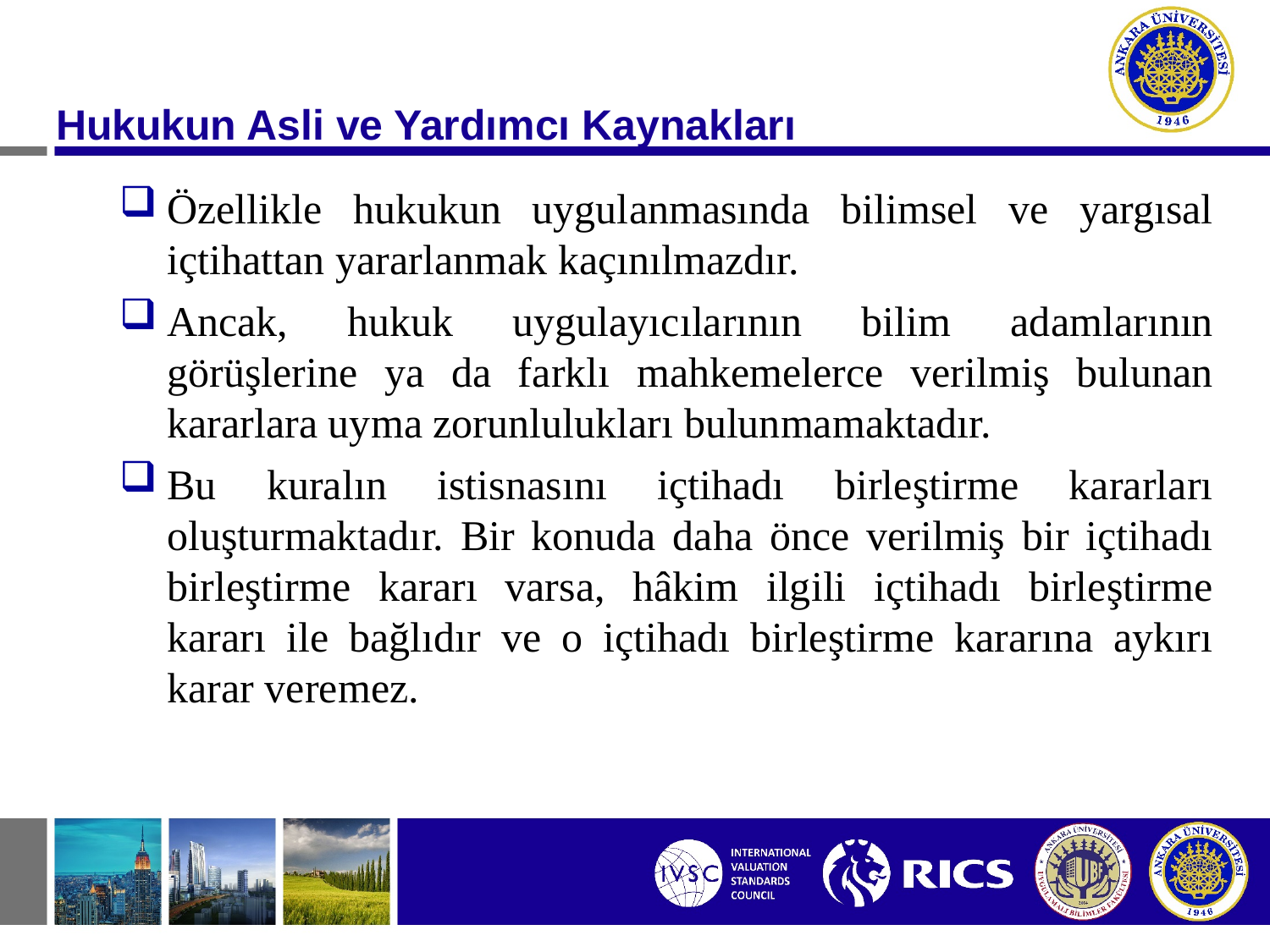

Hukukun Asli ve Yardımcı Kaynakları
Özellikle hukukun uygulanmasında bilimsel ve yargısal içtihattan yararlanmak kaçınılmazdır.
Ancak, hukuk uygulayıcılarının bilim adamlarının görüşlerine ya da farklı mahkemelerce verilmiş bulunan kararlara uyma zorunlulukları bulunmamaktadır.
Bu kuralın istisnasını içtihadı birleştirme kararları oluşturmaktadır. Bir konuda daha önce verilmiş bir içtihadı birleştirme kararı varsa, hâkim ilgili içtihadı birleştirme kararı ile bağlıdır ve o içtihadı birleştirme kararına aykırı karar veremez.